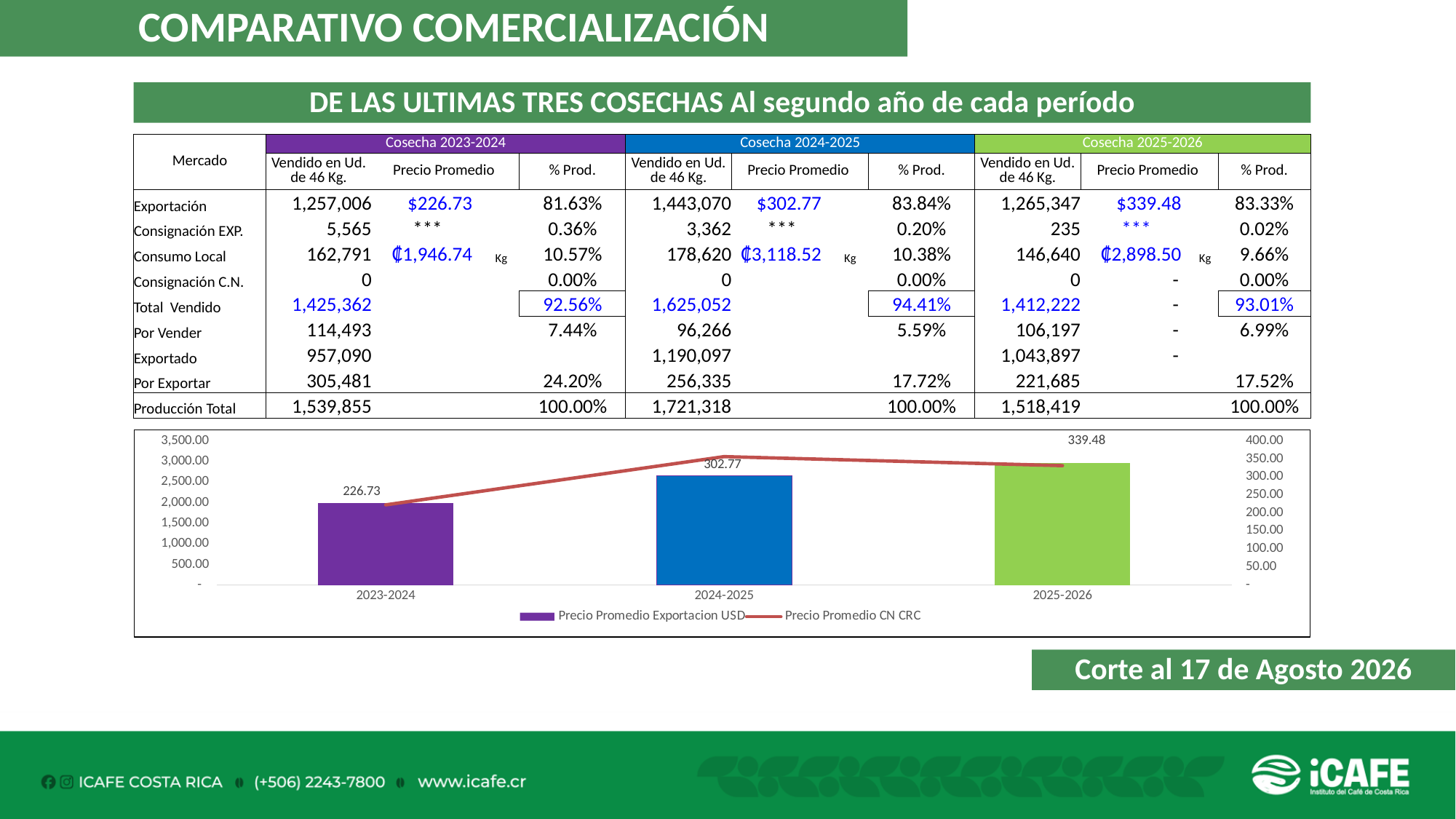

COMPARATIVO COMERCIALIZACIÓN
DE LAS ULTIMAS TRES COSECHAS Al segundo año de cada período
| Mercado | Cosecha 2023-2024 |  |  |  | Cosecha 2024-2025 |  |  |  | Cosecha 2025-2026 |  |  |  |
| --- | --- | --- | --- | --- | --- | --- | --- | --- | --- | --- | --- | --- |
|  | Vendido en Ud. de 46 Kg. | Precio Promedio |  | % Prod. | Vendido en Ud. de 46 Kg. | Precio Promedio |  | % Prod. | Vendido en Ud. de 46 Kg. | Precio Promedio |  | % Prod. |
| Exportación | 1,257,006 | $226.73 |  | 81.63% | 1,443,070 | $302.77 |  | 83.84% | 1,265,347 | $339.48 |  | 83.33% |
| Consignación EXP. | 5,565 | \*\*\* |  | 0.36% | 3,362 | \*\*\* |  | 0.20% | 235 | \*\*\* |  | 0.02% |
| Consumo Local | 162,791 | ₡1,946.74 | Kg | 10.57% | 178,620 | ₡3,118.52 | Kg | 10.38% | 146,640 | ₡2,898.50 | Kg | 9.66% |
| Consignación C.N. | 0 |  |  | 0.00% | 0 |  |  | 0.00% | 0 | - |  | 0.00% |
| Total Vendido | 1,425,362 |  |  | 92.56% | 1,625,052 |  |  | 94.41% | 1,412,222 | - |  | 93.01% |
| Por Vender | 114,493 |  |  | 7.44% | 96,266 |  |  | 5.59% | 106,197 | - |  | 6.99% |
| Exportado | 957,090 |  |  |  | 1,190,097 |  |  |  | 1,043,897 | - |  |  |
| Por Exportar | 305,481 |  |  | 24.20% | 256,335 |  |  | 17.72% | 221,685 |  |  | 17.52% |
| Producción Total | 1,539,855 |  |  | 100.00% | 1,721,318 |  |  | 100.00% | 1,518,419 |  |  | 100.00% |

### Chart

| Category | Precio Promedio Exportacion USD | Precio Promedio CN CRC |
|---|---|---|
| 2023-2024 | 226.73 | 1946.74 |
|  2024-2025  | 302.77 | 3118.52 |
|  2025-2026  | 339.48 | 2898.5 |
Corte al 17 de Agosto 2026